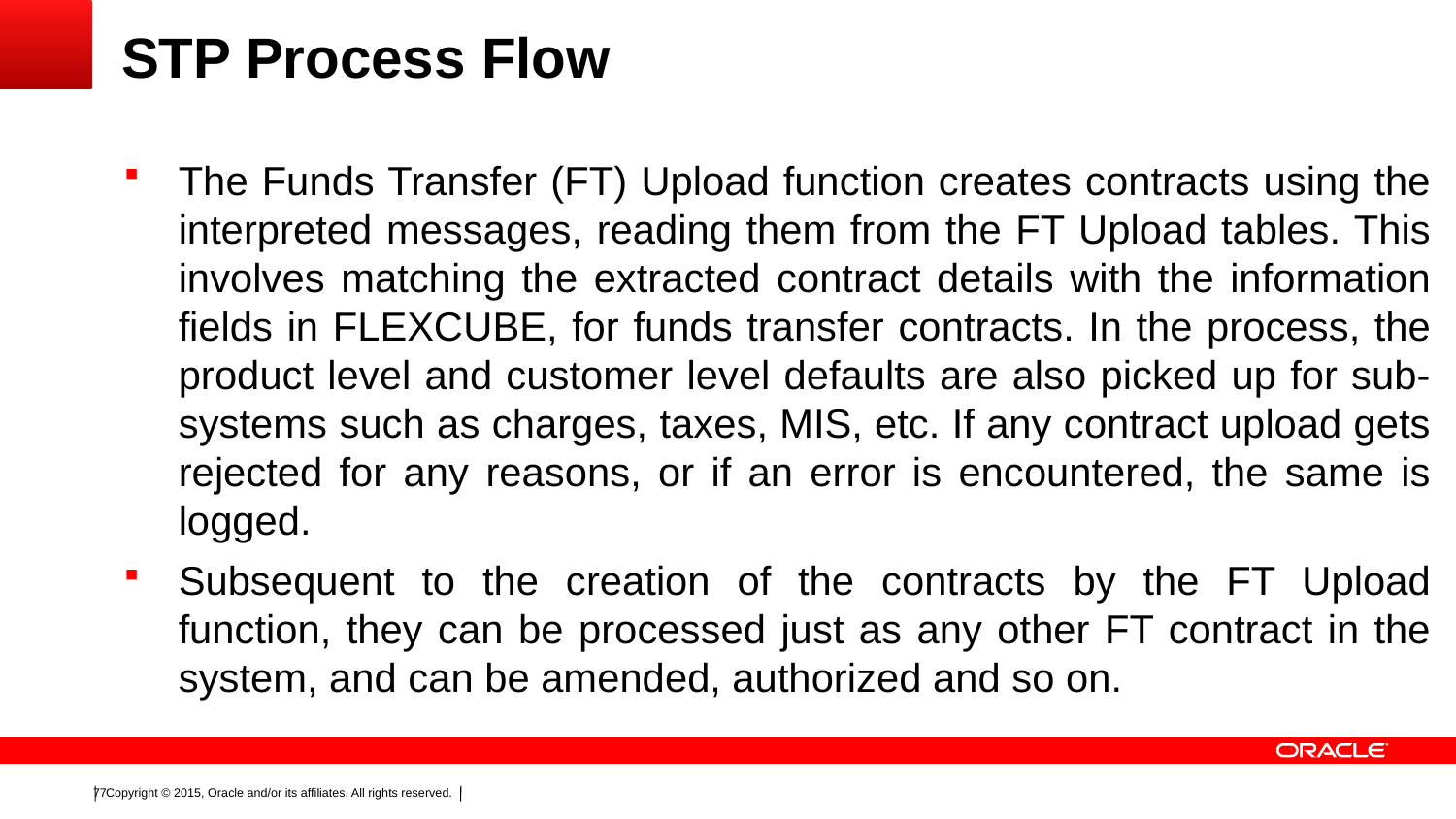

# STP Process Flow

The Funds Transfer (FT) Upload function creates contracts using the interpreted messages, reading them from the FT Upload tables. This involves matching the extracted contract details with the information fields in FLEXCUBE, for funds transfer contracts. In the process, the product level and customer level defaults are also picked up for sub-systems such as charges, taxes, MIS, etc. If any contract upload gets rejected for any reasons, or if an error is encountered, the same is logged.
Subsequent to the creation of the contracts by the FT Upload function, they can be processed just as any other FT contract in the system, and can be amended, authorized and so on.